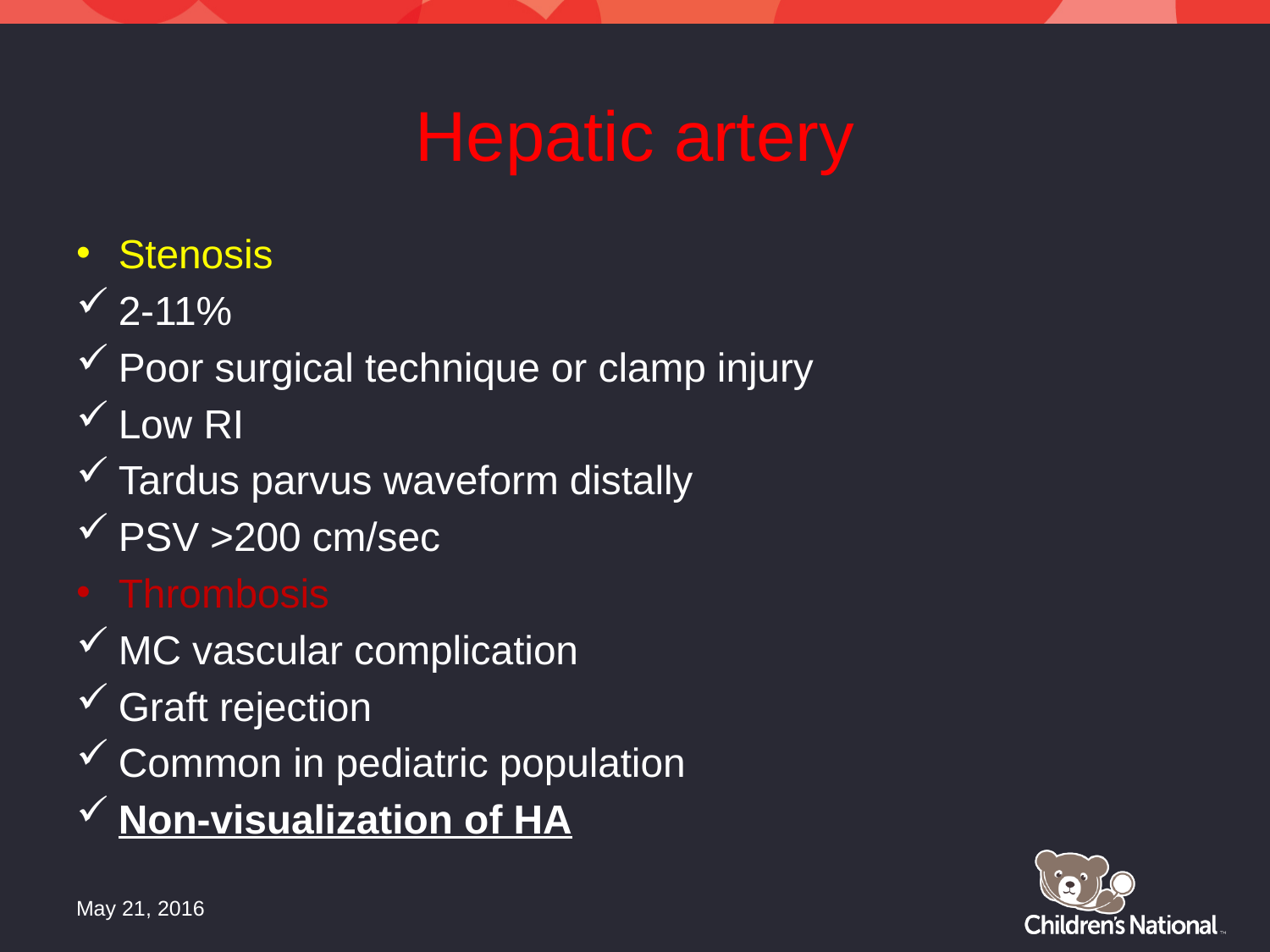

# Hepatic artery
Stenosis
2-11%
Poor surgical technique or clamp injury
Low RI
Tardus parvus waveform distally
PSV >200 cm/sec
Thrombosis
MC vascular complication
Graft rejection
Common in pediatric population
Non-visualization of HA
May 21, 2016